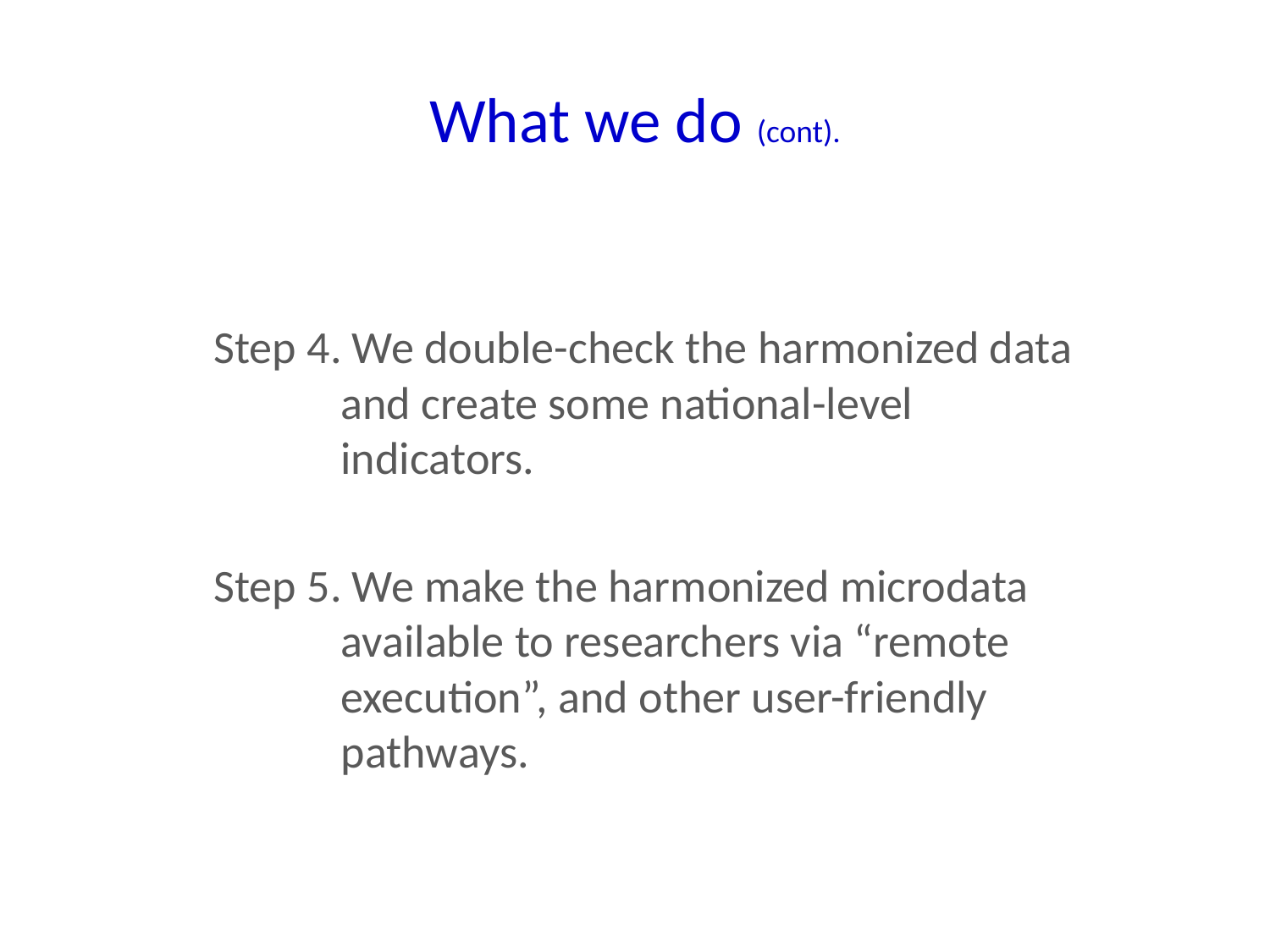

# What we do (cont).

Step 4. We double-check the harmonized data and create some national-level indicators.

Step 5. We make the harmonized microdata available to researchers via “remote execution”, and other user-friendly pathways.